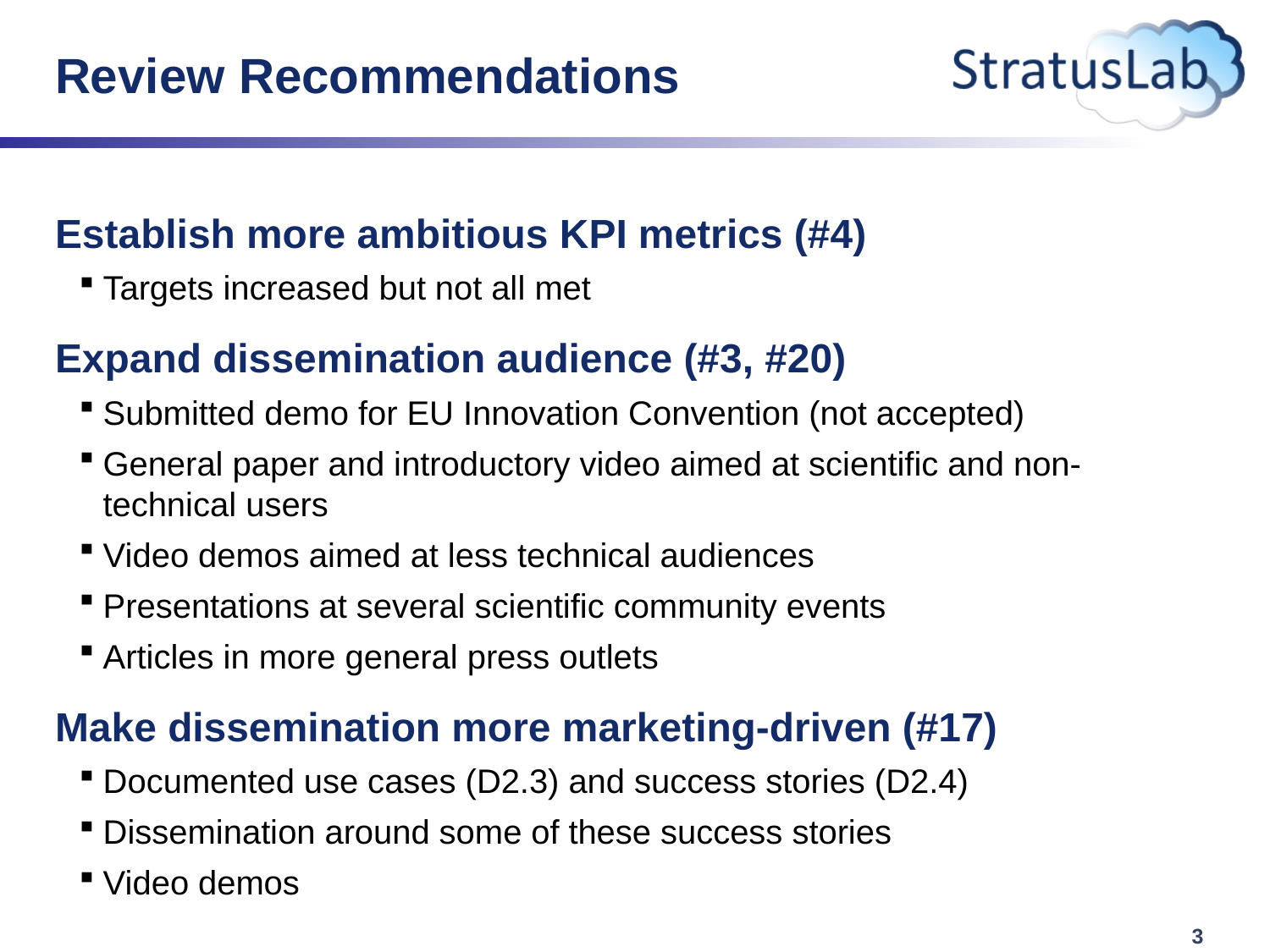

Review Recommendations
Establish more ambitious KPI metrics (#4)
Targets increased but not all met
Expand dissemination audience (#3, #20)
Submitted demo for EU Innovation Convention (not accepted)
General paper and introductory video aimed at scientific and non-technical users
Video demos aimed at less technical audiences
Presentations at several scientific community events
Articles in more general press outlets
Make dissemination more marketing-driven (#17)
Documented use cases (D2.3) and success stories (D2.4)
Dissemination around some of these success stories
Video demos